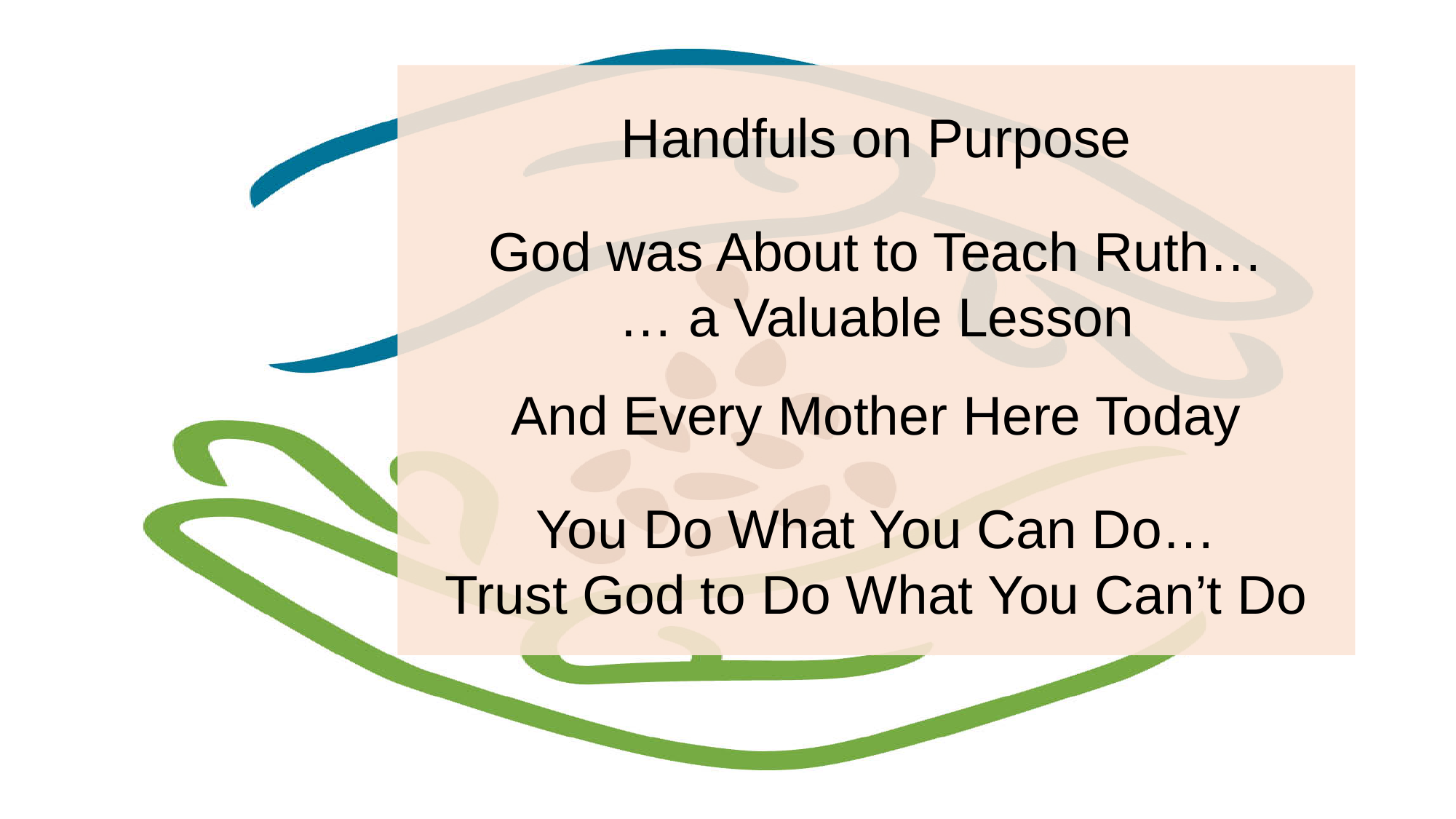

Handfuls on Purpose
God was About to Teach Ruth…
… a Valuable Lesson
And Every Mother Here Today
You Do What You Can Do…
Trust God to Do What You Can’t Do